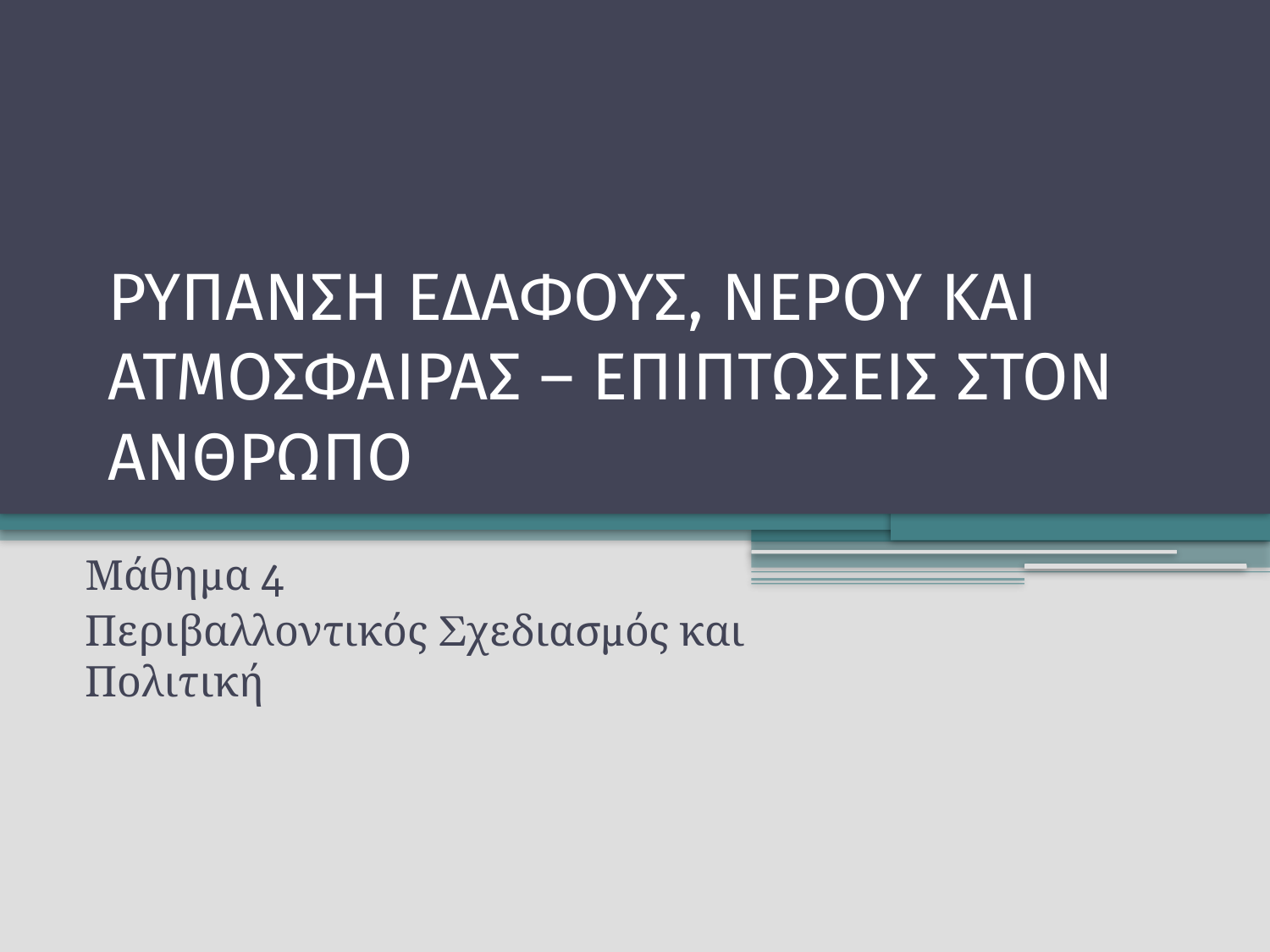

# ΡΥΠΑΝΣΗ ΕΔΑΦΟΥΣ, ΝΕΡΟΥ ΚΑΙ ΑΤΜΟΣΦΑΙΡΑΣ – ΕΠΙΠΤΩΣΕΙΣ ΣΤΟΝ ΑΝΘΡΩΠΟ
Μάθημα 4
Περιβαλλοντικός Σχεδιασμός και Πολιτική